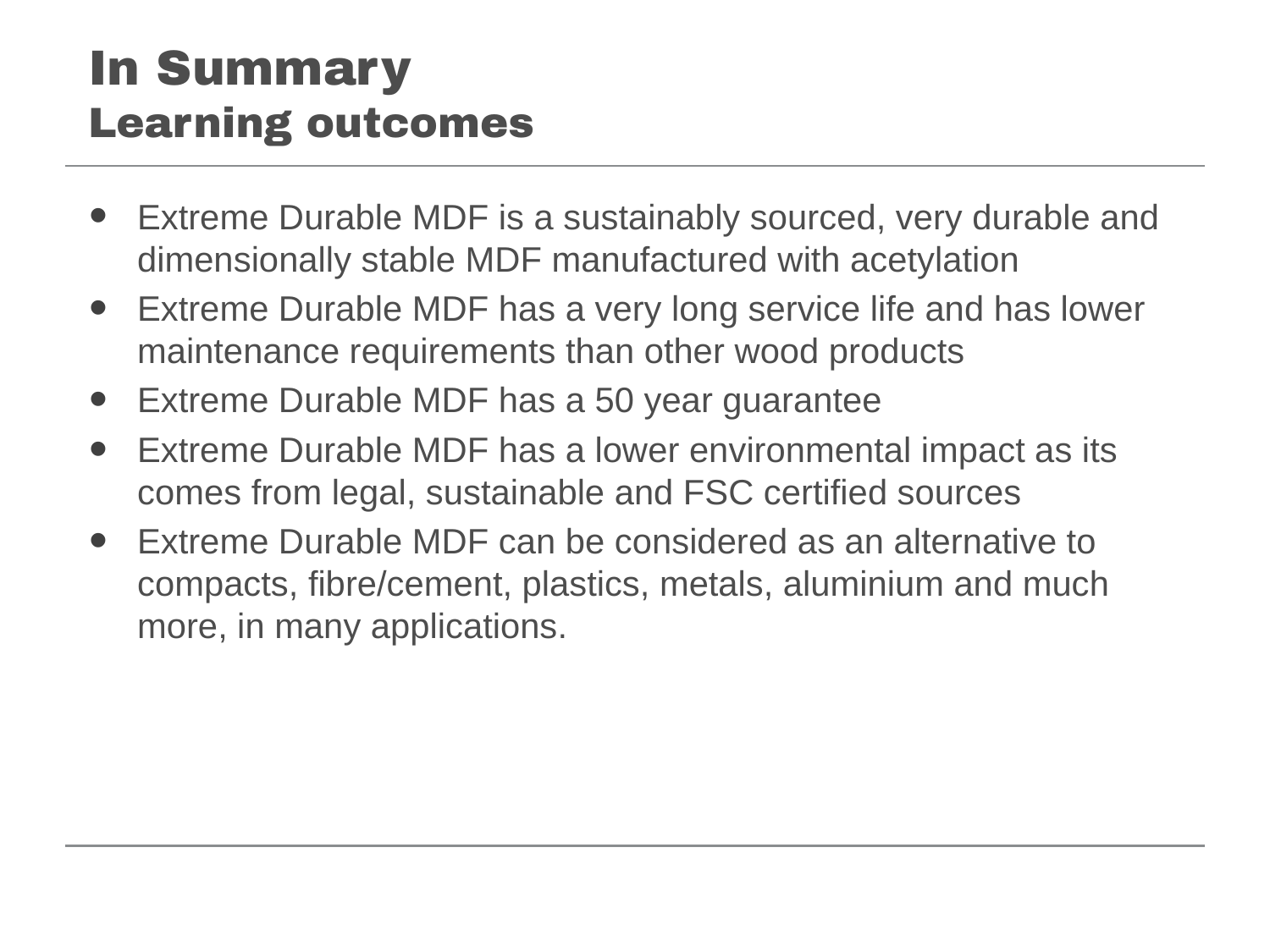

# In Summary Learning outcomes
Extreme Durable MDF is a sustainably sourced, very durable and dimensionally stable MDF manufactured with acetylation
Extreme Durable MDF has a very long service life and has lower maintenance requirements than other wood products
Extreme Durable MDF has a 50 year guarantee
Extreme Durable MDF has a lower environmental impact as its comes from legal, sustainable and FSC certified sources
Extreme Durable MDF can be considered as an alternative to compacts, fibre/cement, plastics, metals, aluminium and much more, in many applications.